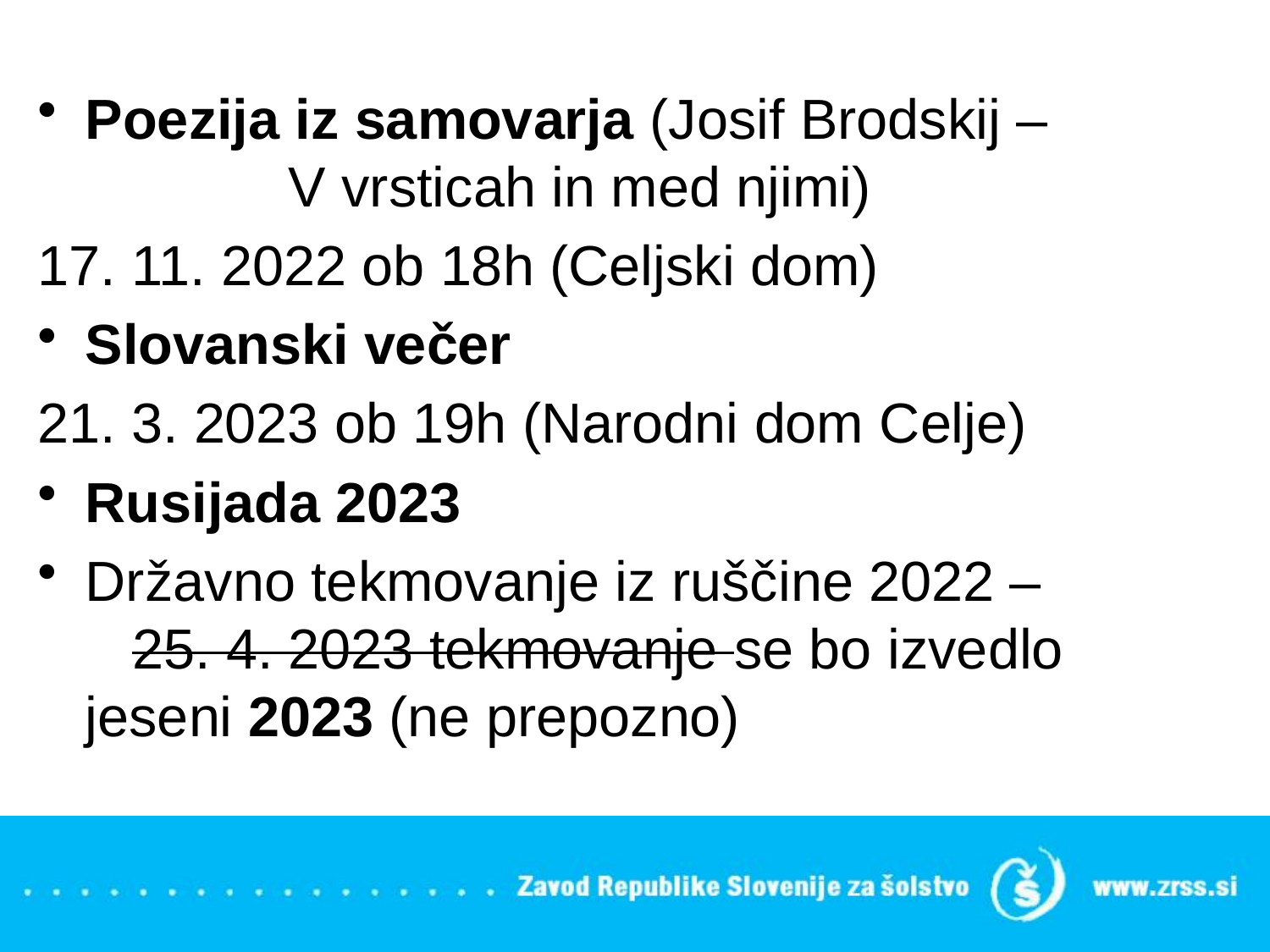

Poezija iz samovarja (Josif Brodskij –                        V vrsticah in med njimi)
17. 11. 2022 ob 18h (Celjski dom)
Slovanski večer
21. 3. 2023 ob 19h (Narodni dom Celje)
Rusijada 2023
Državno tekmovanje iz ruščine 2022 –              25. 4. 2023 tekmovanje se bo izvedlo jeseni 2023 (ne prepozno)